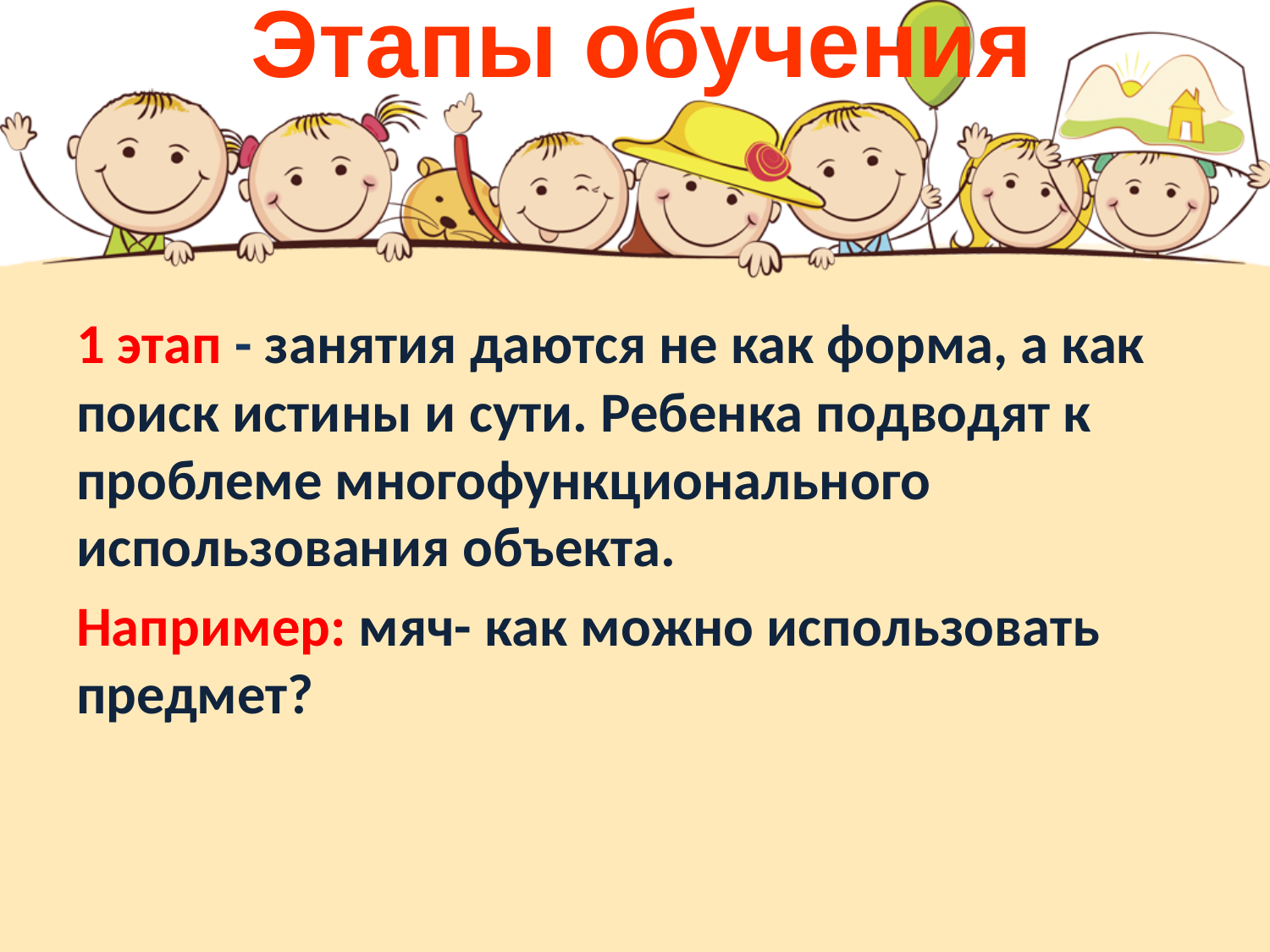

Этапы обучения

1 этап - занятия даются не как форма, а как поиск истины и сути. Ребенка подводят к проблеме многофункционального использования объекта.
Например: мяч- как можно использовать предмет?